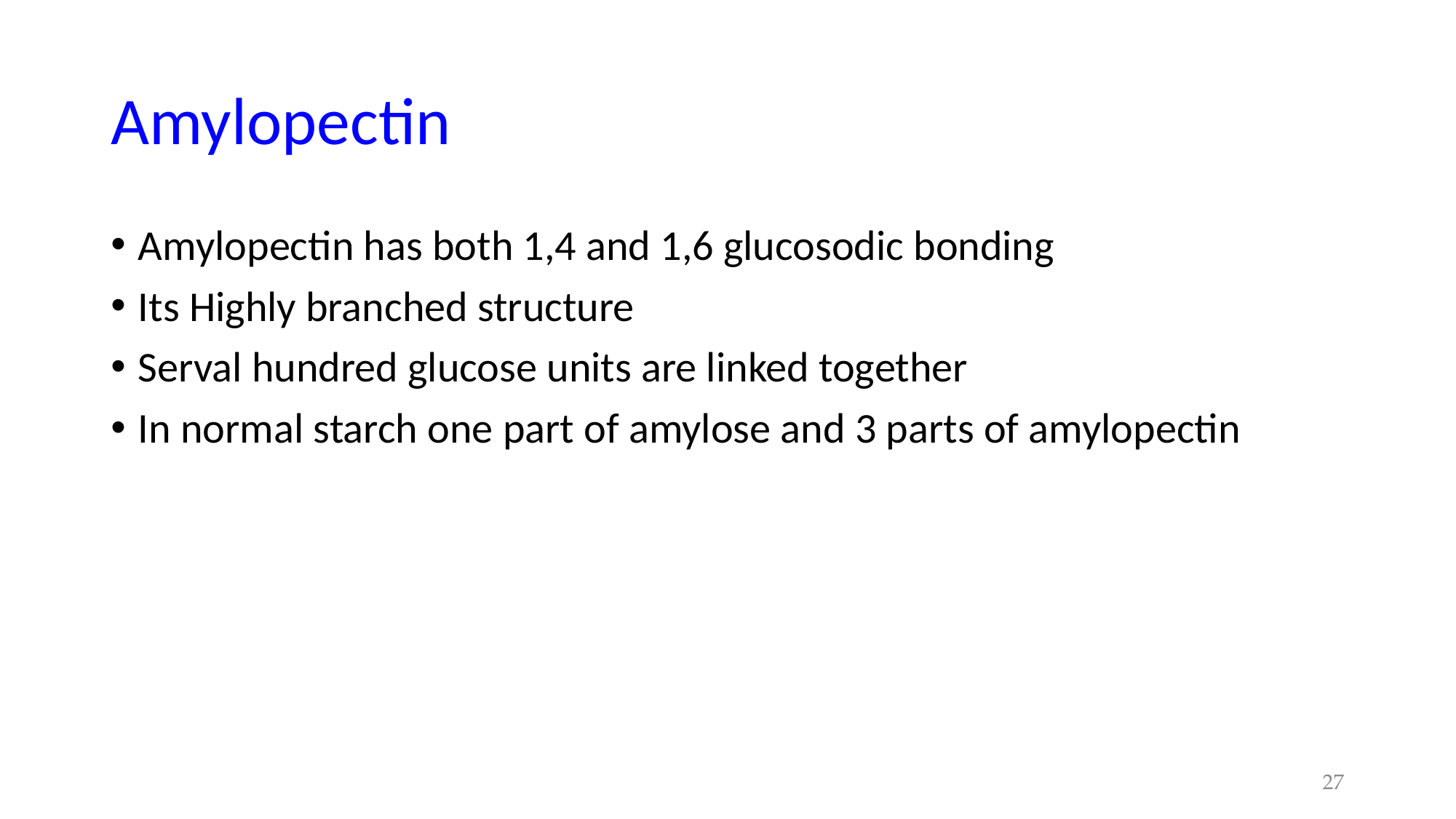

# Amylopectin
Amylopectin has both 1,4 and 1,6 glucosodic bonding
Its Highly branched structure
Serval hundred glucose units are linked together
In normal starch one part of amylose and 3 parts of amylopectin
27